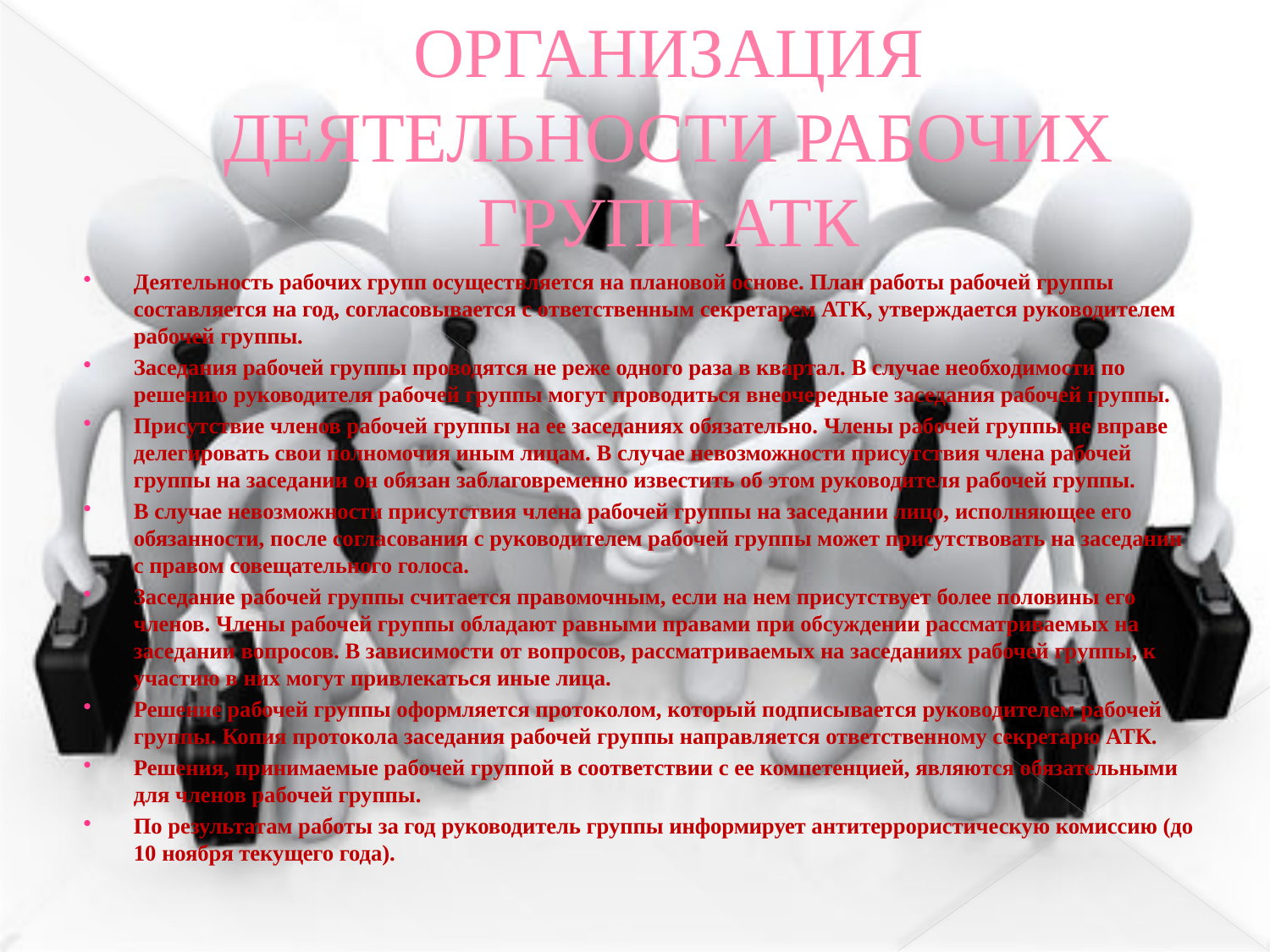

# ОРГАНИЗАЦИЯ ДЕЯТЕЛЬНОСТИ РАБОЧИХ ГРУПП АТК
Деятельность рабочих групп осуществляется на плановой основе. План работы рабочей группы составляется на год, согласовывается с ответственным секретарем АТК, утверждается руководителем рабочей группы.
Заседания рабочей группы проводятся не реже одного раза в квартал. В случае необходимости по решению руководителя рабочей группы могут проводиться внеочередные заседания рабочей группы.
Присутствие членов рабочей группы на ее заседаниях обязательно. Члены рабочей группы не вправе делегировать свои полномочия иным лицам. В случае невозможности присутствия члена рабочей группы на заседании он обязан заблаговременно известить об этом руководителя рабочей группы.
В случае невозможности присутствия члена рабочей группы на заседании лицо, исполняющее его обязанности, после согласования с руководителем рабочей группы может присутствовать на заседании с правом совещательного голоса.
Заседание рабочей группы считается правомочным, если на нем присутствует более половины его членов. Члены рабочей группы обладают равными правами при обсуждении рассматриваемых на заседании вопросов. В зависимости от вопросов, рассматриваемых на заседаниях рабочей группы, к участию в них могут привлекаться иные лица.
Решение рабочей группы оформляется протоколом, который подписывается руководителем рабочей группы. Копия протокола заседания рабочей группы направляется ответственному секретарю АТК.
Решения, принимаемые рабочей группой в соответствии с ее компетенцией, являются обязательными для членов рабочей группы.
По результатам работы за год руководитель группы информирует антитеррористическую комиссию (до 10 ноября текущего года).